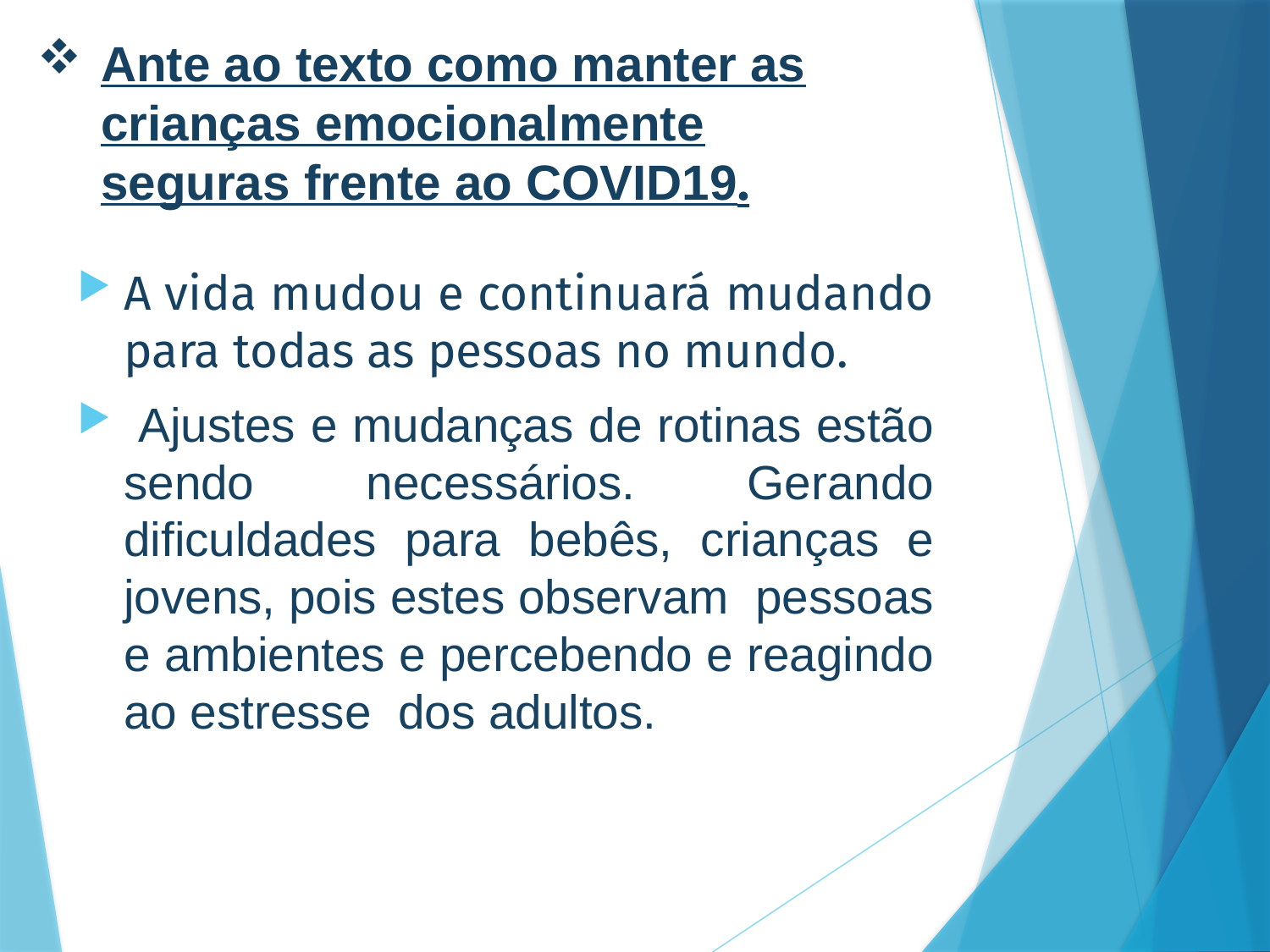

# Ante ao texto como manter as crianças emocionalmente seguras frente ao COVID19.
A vida mudou e continuará mudando para todas as pessoas no mundo.
 Ajustes e mudanças de rotinas estão sendo necessários. Gerando dificuldades para bebês, crianças e jovens, pois estes observam  pessoas e ambientes e percebendo e reagindo ao estresse  dos adultos.